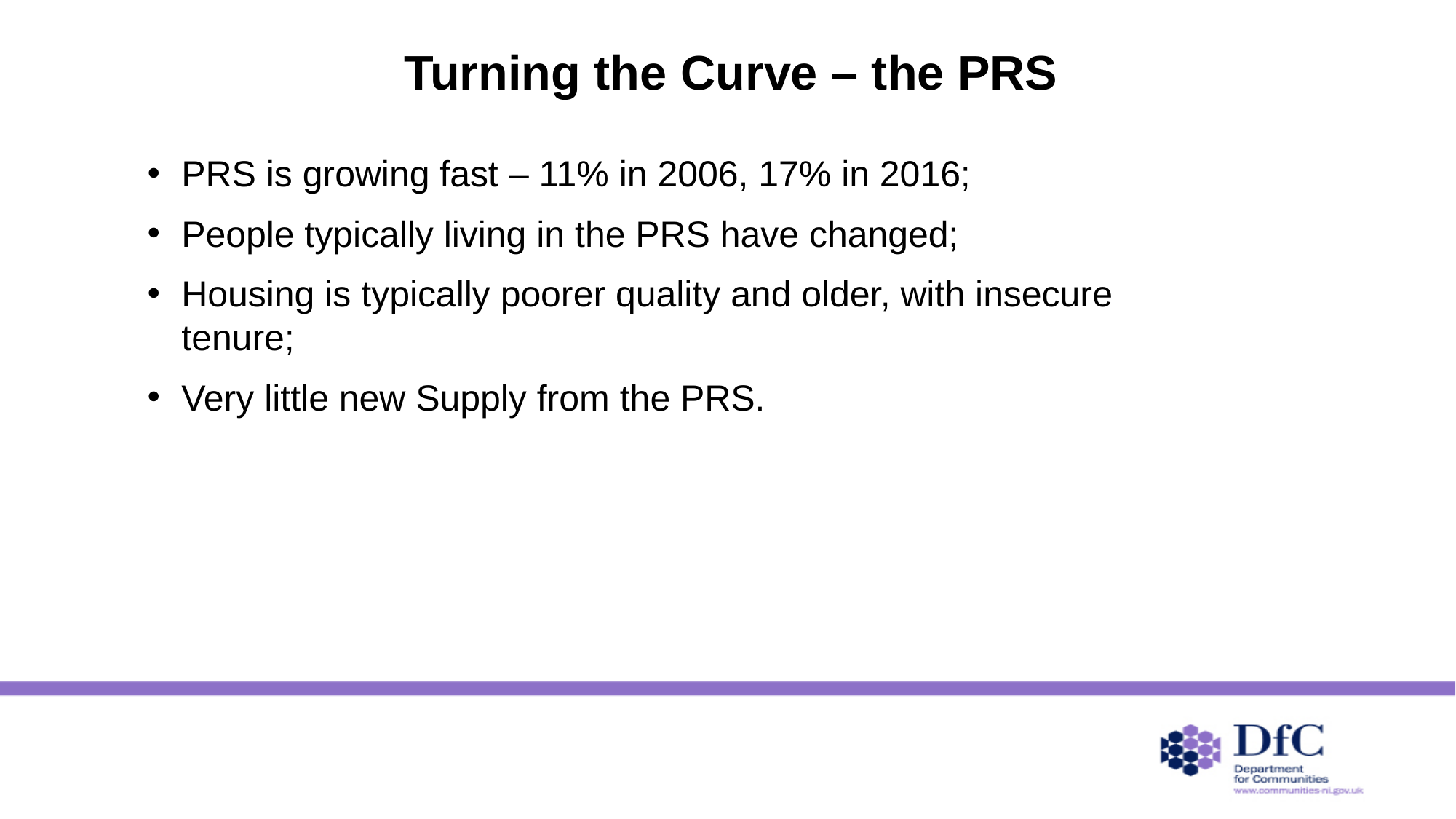

# Turning the Curve – the PRS
PRS is growing fast – 11% in 2006, 17% in 2016;
People typically living in the PRS have changed;
Housing is typically poorer quality and older, with insecure tenure;
Very little new Supply from the PRS.